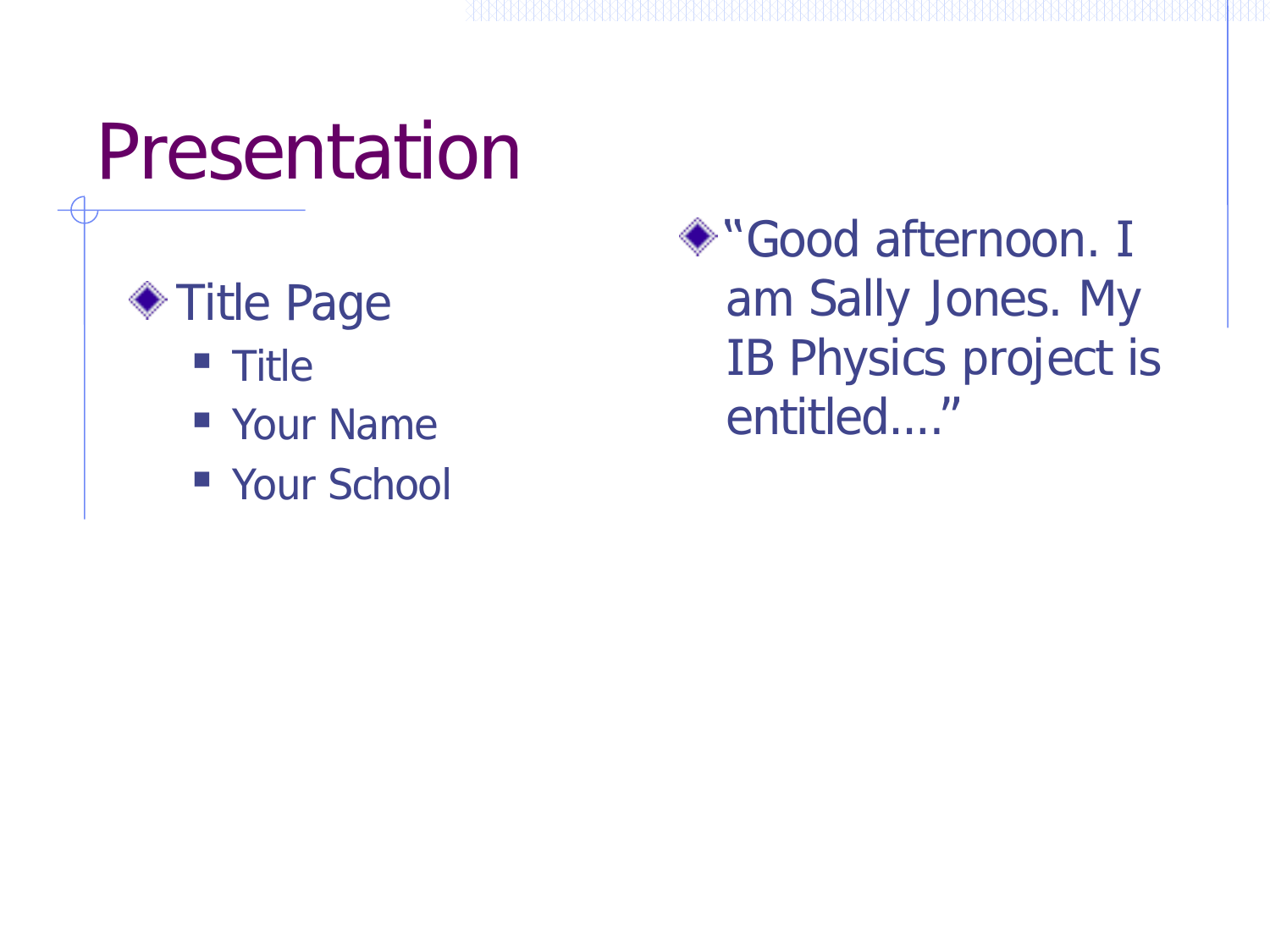

# Presentation
“Good afternoon. I am Sally Jones. My IB Physics project is entitled….”
Title Page
Title
Your Name
Your School